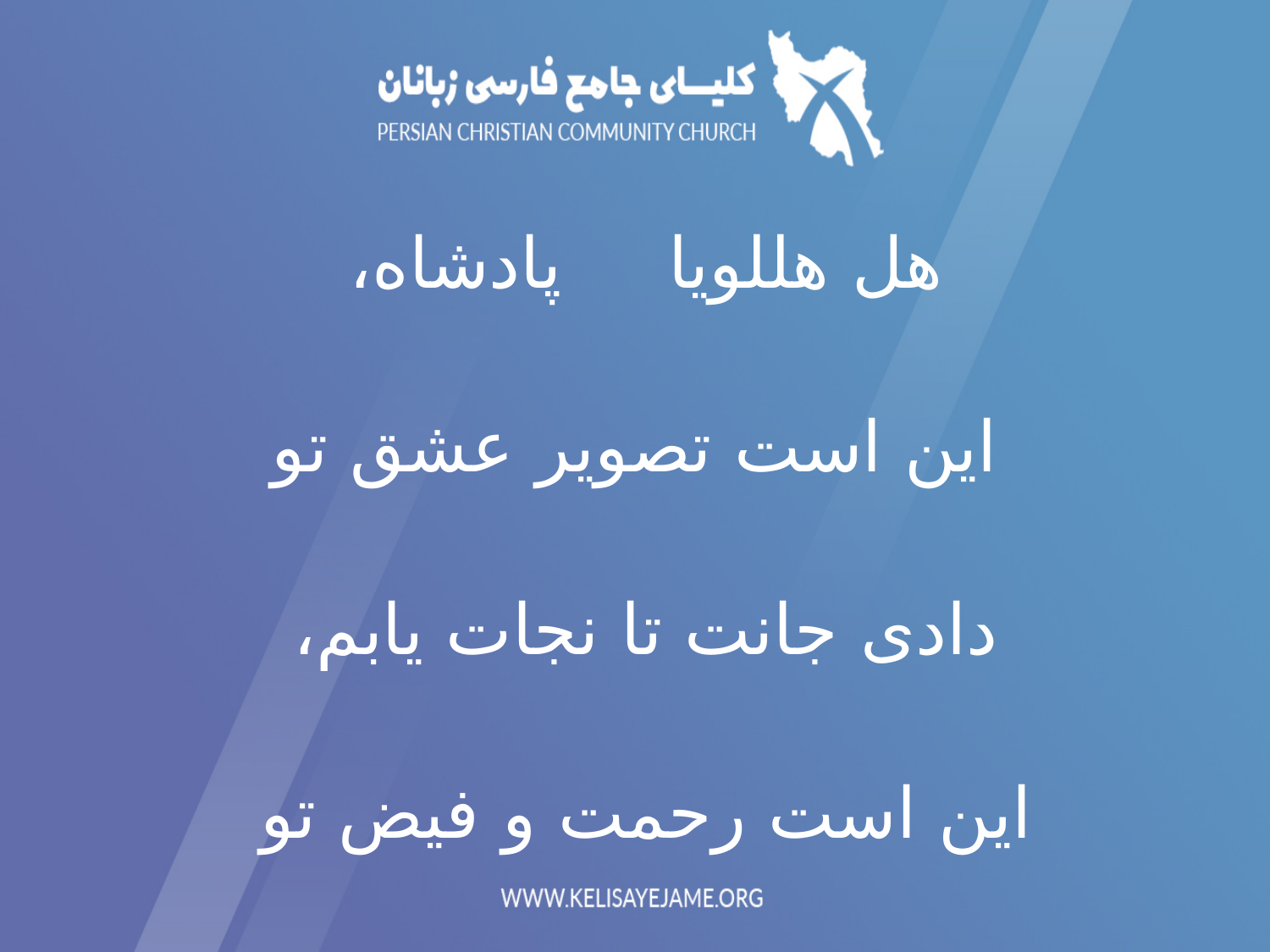

هل هللویا 		پادشاه،
این است تصویر عشق تو
دادی جانت تا نجات یابم،
این است رحمت و فیض تو